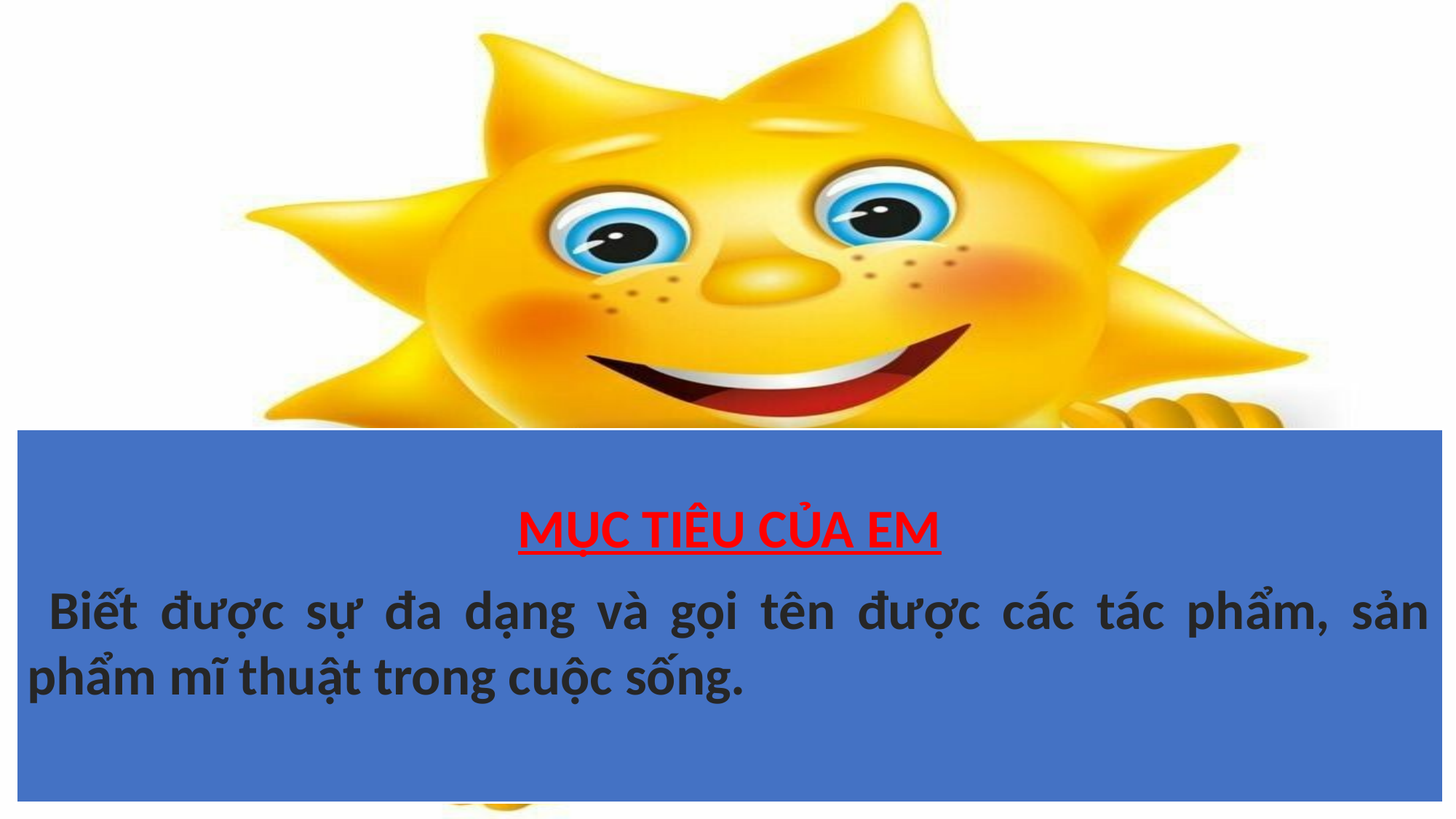

MỤC TIÊU CỦA EM
 Biết được sự đa dạng và gọi tên được các tác phẩm, sản phẩm mĩ thuật trong cuộc sống.